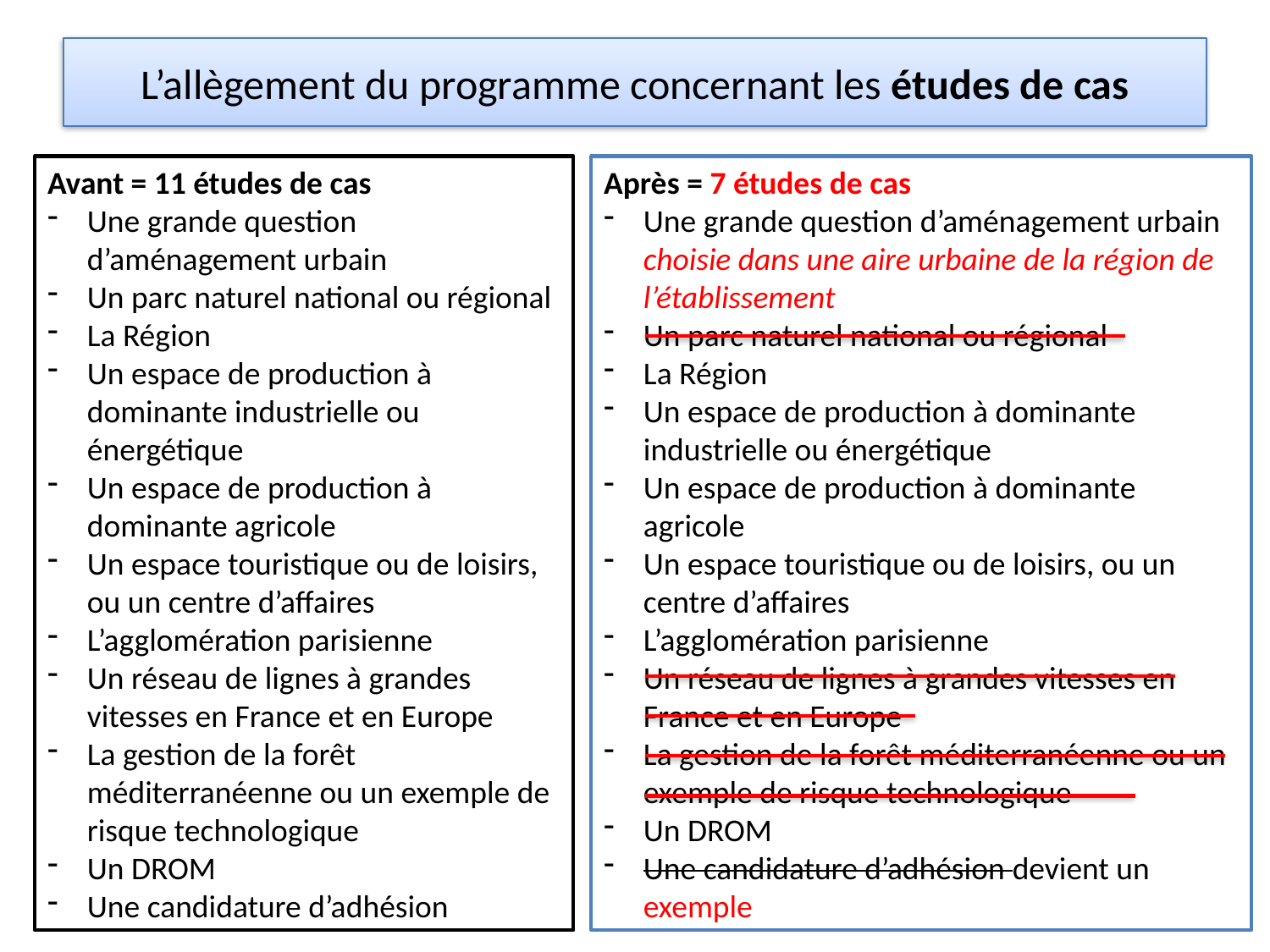

# L’allègement du programme concernant les études de cas
Avant = 11 études de cas
Une grande question d’aménagement urbain
Un parc naturel national ou régional
La Région
Un espace de production à dominante industrielle ou énergétique
Un espace de production à dominante agricole
Un espace touristique ou de loisirs, ou un centre d’affaires
L’agglomération parisienne
Un réseau de lignes à grandes vitesses en France et en Europe
La gestion de la forêt méditerranéenne ou un exemple de risque technologique
Un DROM
Une candidature d’adhésion
Après = 7 études de cas
Une grande question d’aménagement urbain choisie dans une aire urbaine de la région de l’établissement
Un parc naturel national ou régional
La Région
Un espace de production à dominante industrielle ou énergétique
Un espace de production à dominante agricole
Un espace touristique ou de loisirs, ou un centre d’affaires
L’agglomération parisienne
Un réseau de lignes à grandes vitesses en France et en Europe
La gestion de la forêt méditerranéenne ou un exemple de risque technologique
Un DROM
Une candidature d’adhésion devient un exemple